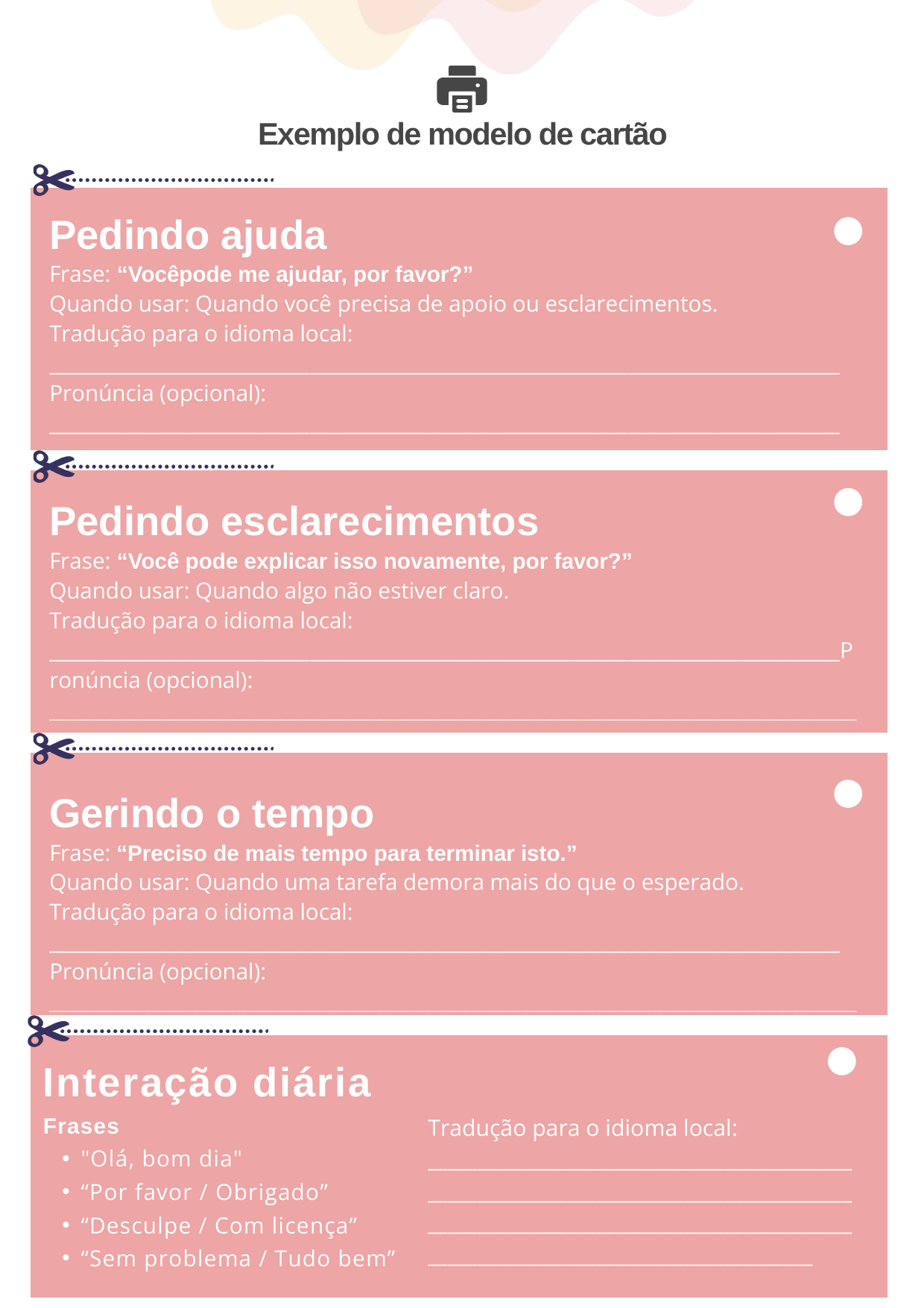

Exemplo de modelo de cartão

Pedindo ajuda
Frase: “Vocêpode me ajudar, por favor?”
Quando usar: Quando você precisa de apoio ou esclarecimentos.
Tradução para o idioma local:
__________________________________________________________________________________
Pronúncia (opcional):
__________________________________________________________________________________

Pedindo esclarecimentos
Frase: “Você pode explicar isso novamente, por favor?”
Quando usar: Quando algo não estiver claro.
Tradução para o idioma local:
__________________________________________________________________________________Pronúncia (opcional):
__________________________________________________________________________________

Gerindo o tempo
Frase: “Preciso de mais tempo para terminar isto.”
Quando usar: Quando uma tarefa demora mais do que o esperado.
Tradução para o idioma local:
__________________________________________________________________________________
Pronúncia (opcional):
__________________________________________________________________________________

Interação diária
Frases
"Olá, bom dia"
“Por favor / Obrigado”
“Desculpe / Com licença”
“Sem problema / Tudo bem”

Tradução para o idioma local:
________________________________________________________________________________________________________________________________________________________________________